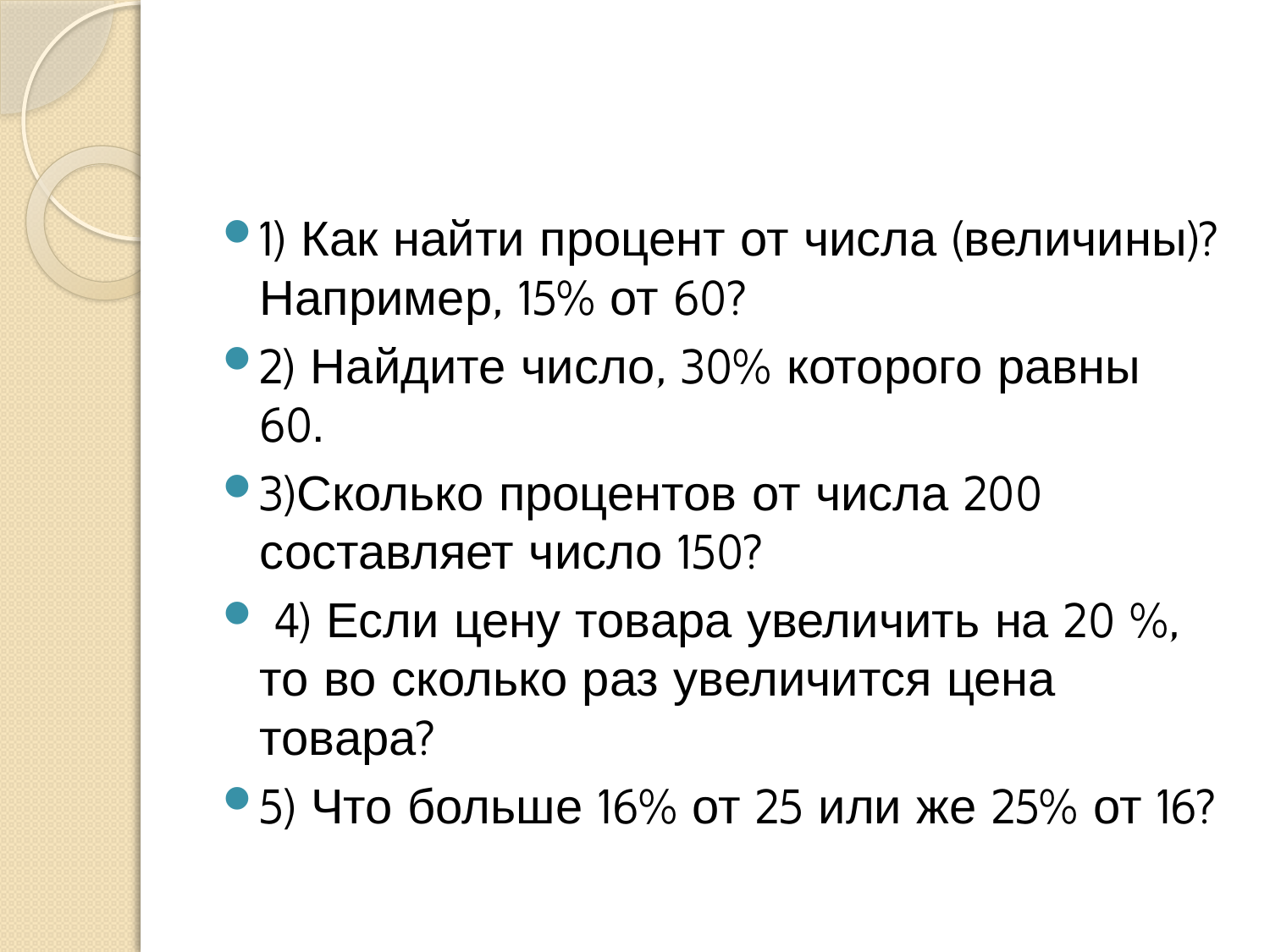

#
1) Как найти процент от числа (величины)? Например, 15% от 60?
2) Найдите число, 30% которого равны  60.
3)Сколько процентов от числа 200 составляет число 150?
 4) Если цену товара увеличить на 20 %, то во сколько раз увеличится цена товара?
5) Что больше 16% от 25 или же 25% от 16?